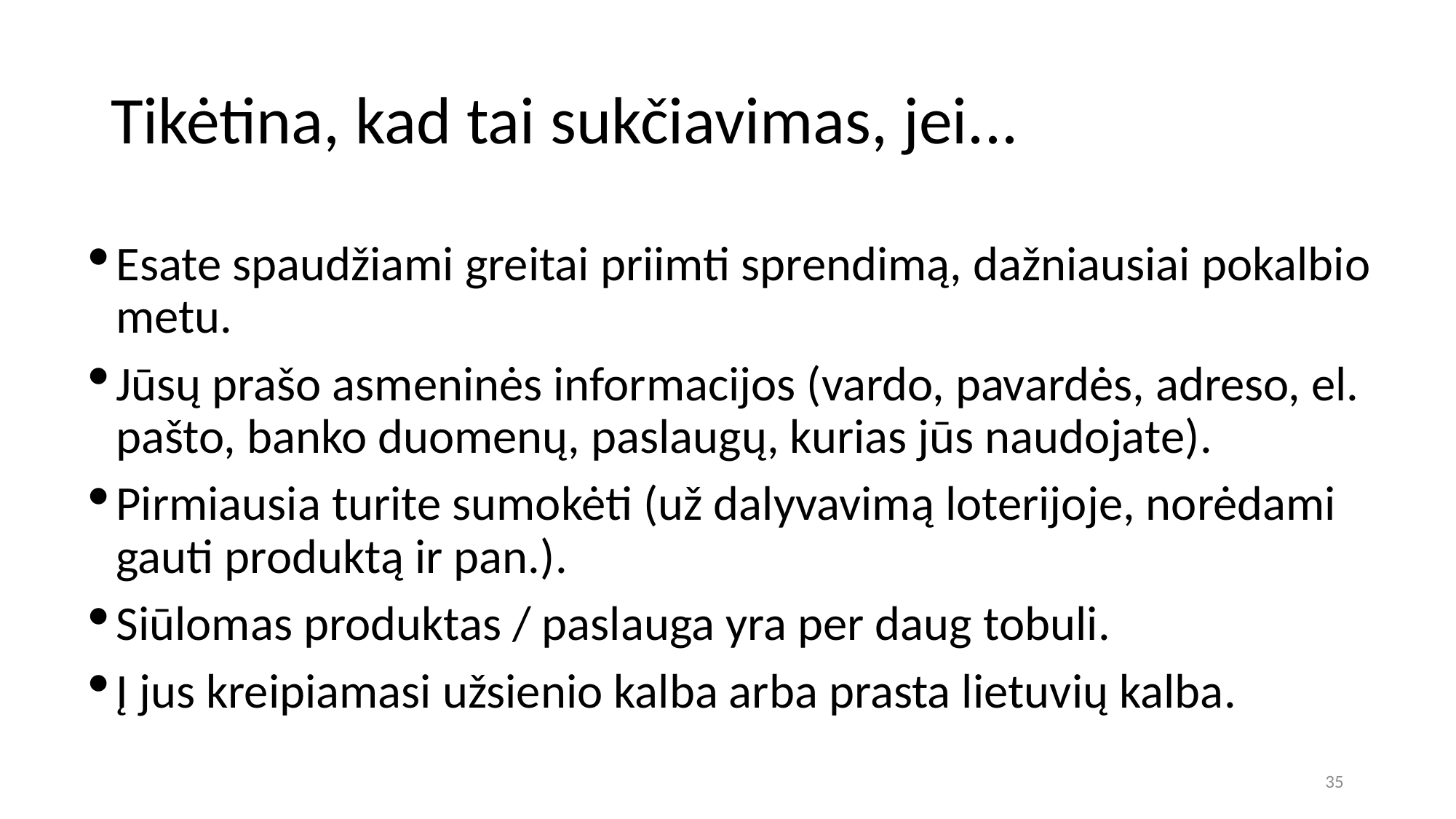

Tikėtina, kad tai sukčiavimas, jei...
Esate spaudžiami greitai priimti sprendimą, dažniausiai pokalbio metu.
Jūsų prašo asmeninės informacijos (vardo, pavardės, adreso, el. pašto, banko duomenų, paslaugų, kurias jūs naudojate).
Pirmiausia turite sumokėti (už dalyvavimą loterijoje, norėdami gauti produktą ir pan.).
Siūlomas produktas / paslauga yra per daug tobuli.
Į jus kreipiamasi užsienio kalba arba prasta lietuvių kalba.
35